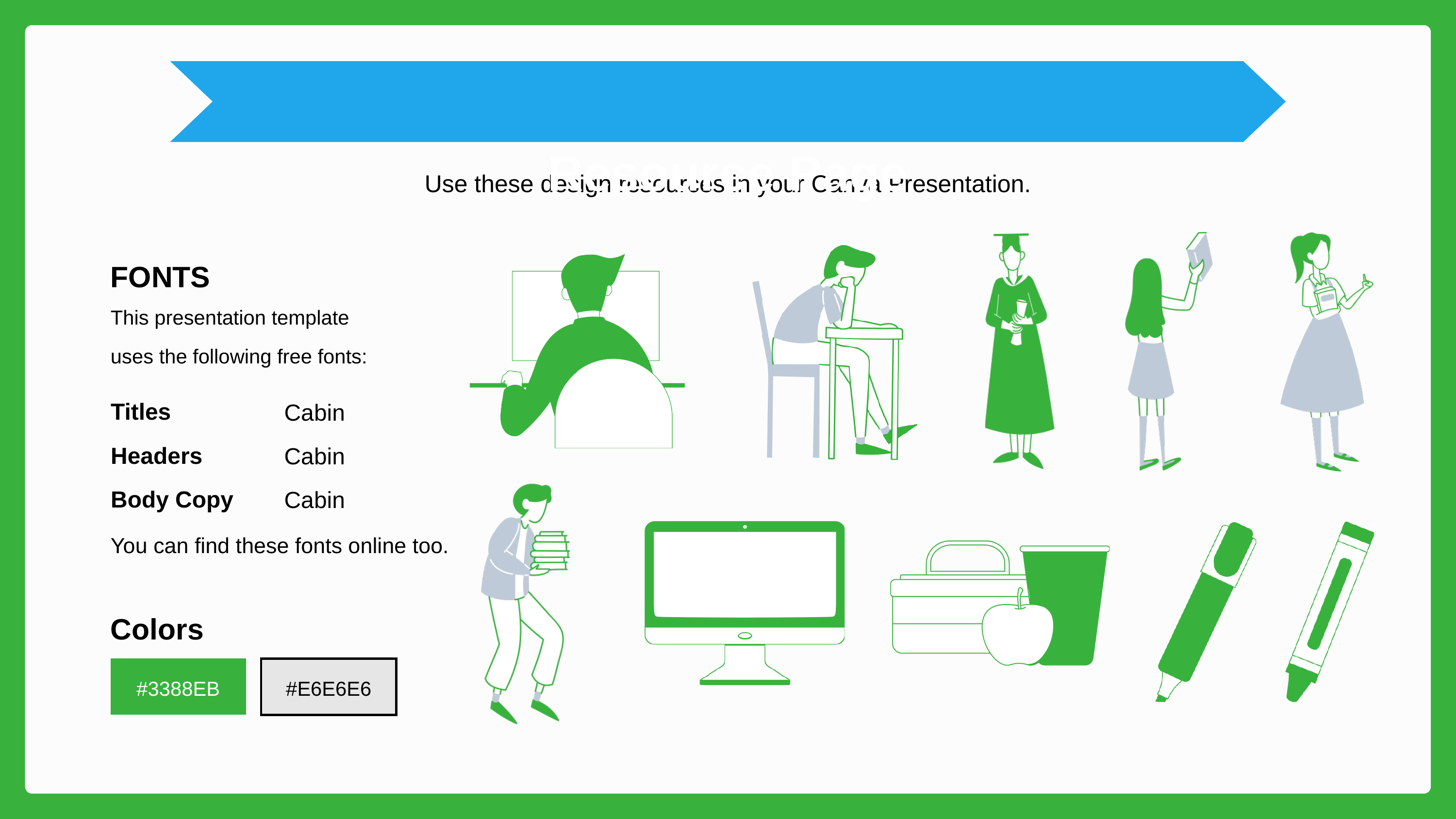

Resource Page
Use these design resources in your Canva Presentation.

FONTS

This presentation template
uses the following free fonts:
Titles
Headers
Body Copy
Cabin
Cabin
Cabin

You can find these fonts online too.

Colors

#3388EB

#E6E6E6